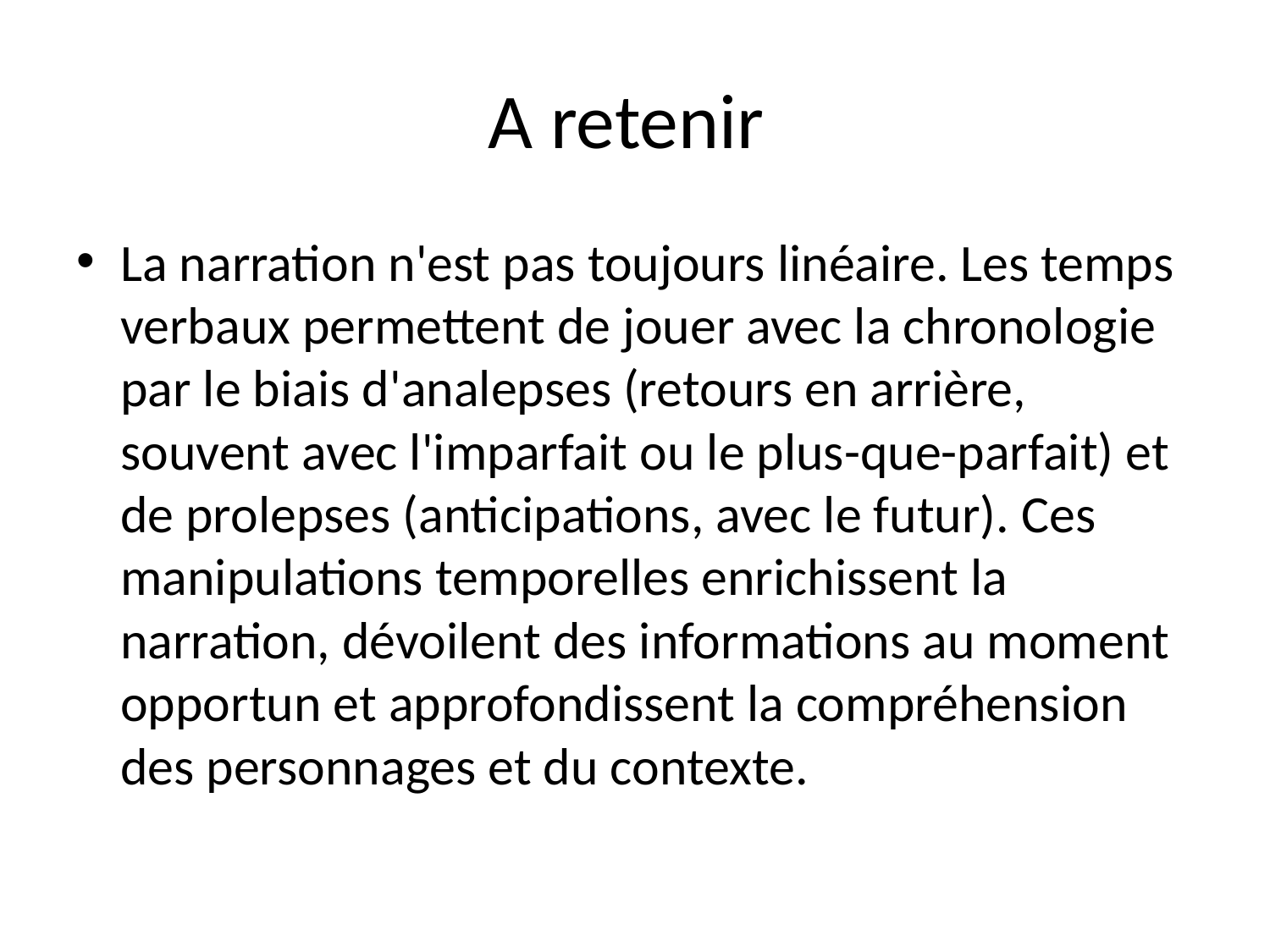

# A retenir
La narration n'est pas toujours linéaire. Les temps verbaux permettent de jouer avec la chronologie par le biais d'analepses (retours en arrière, souvent avec l'imparfait ou le plus-que-parfait) et de prolepses (anticipations, avec le futur). Ces manipulations temporelles enrichissent la narration, dévoilent des informations au moment opportun et approfondissent la compréhension des personnages et du contexte.